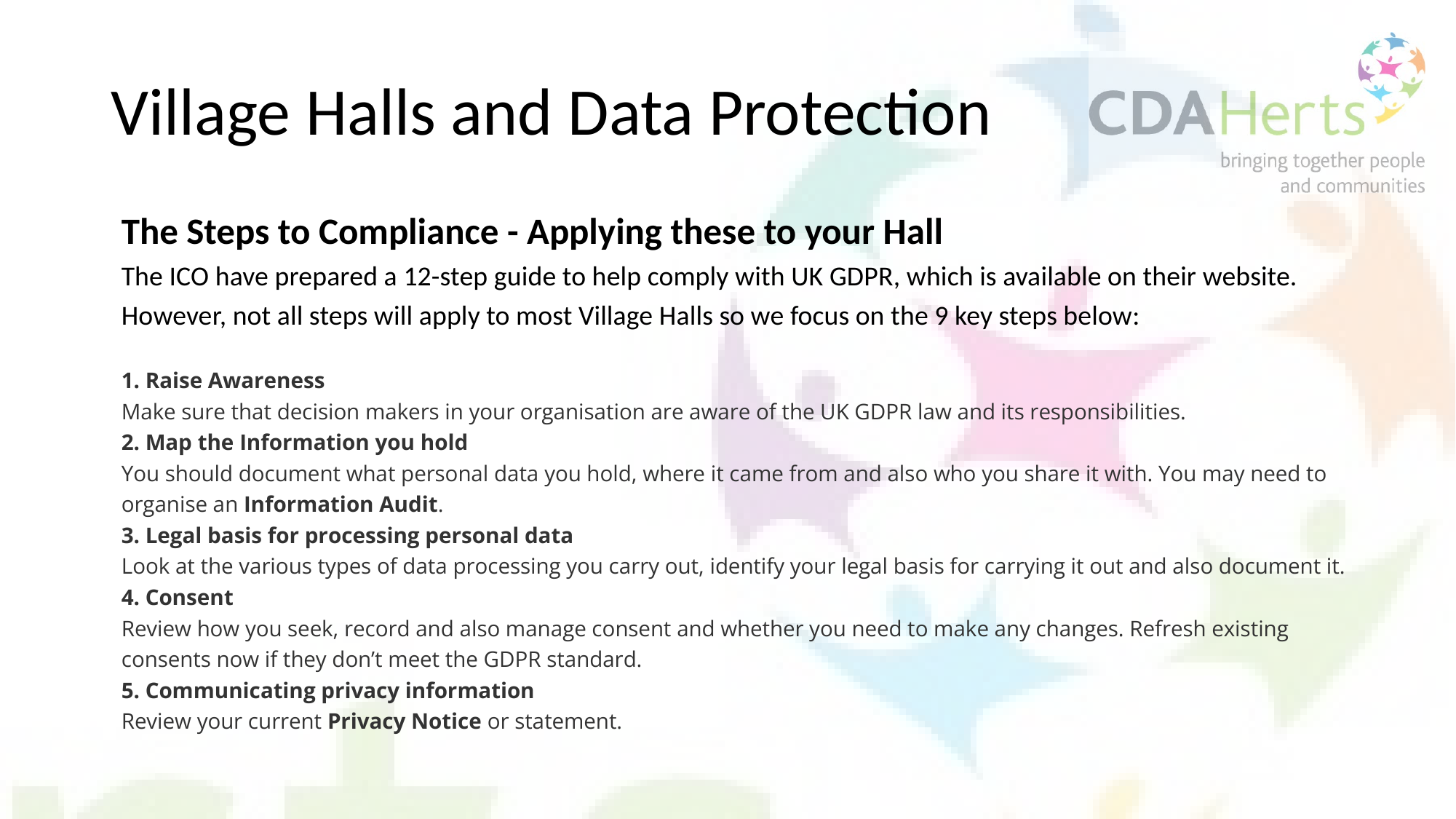

# Village Halls and Data Protection
The Steps to Compliance - Applying these to your Hall
The ICO have prepared a 12-step guide to help comply with UK GDPR, which is available on their website. However, not all steps will apply to most Village Halls so we focus on the 9 key steps below:

1. Raise Awareness
Make sure that decision makers in your organisation are aware of the UK GDPR law and its responsibilities.
2. Map the Information you hold
You should document what personal data you hold, where it came from and also who you share it with. You may need to organise an Information Audit.
3. Legal basis for processing personal data
Look at the various types of data processing you carry out, identify your legal basis for carrying it out and also document it.
4. Consent
Review how you seek, record and also manage consent and whether you need to make any changes. Refresh existing consents now if they don’t meet the GDPR standard.
5. Communicating privacy information
Review your current Privacy Notice or statement.